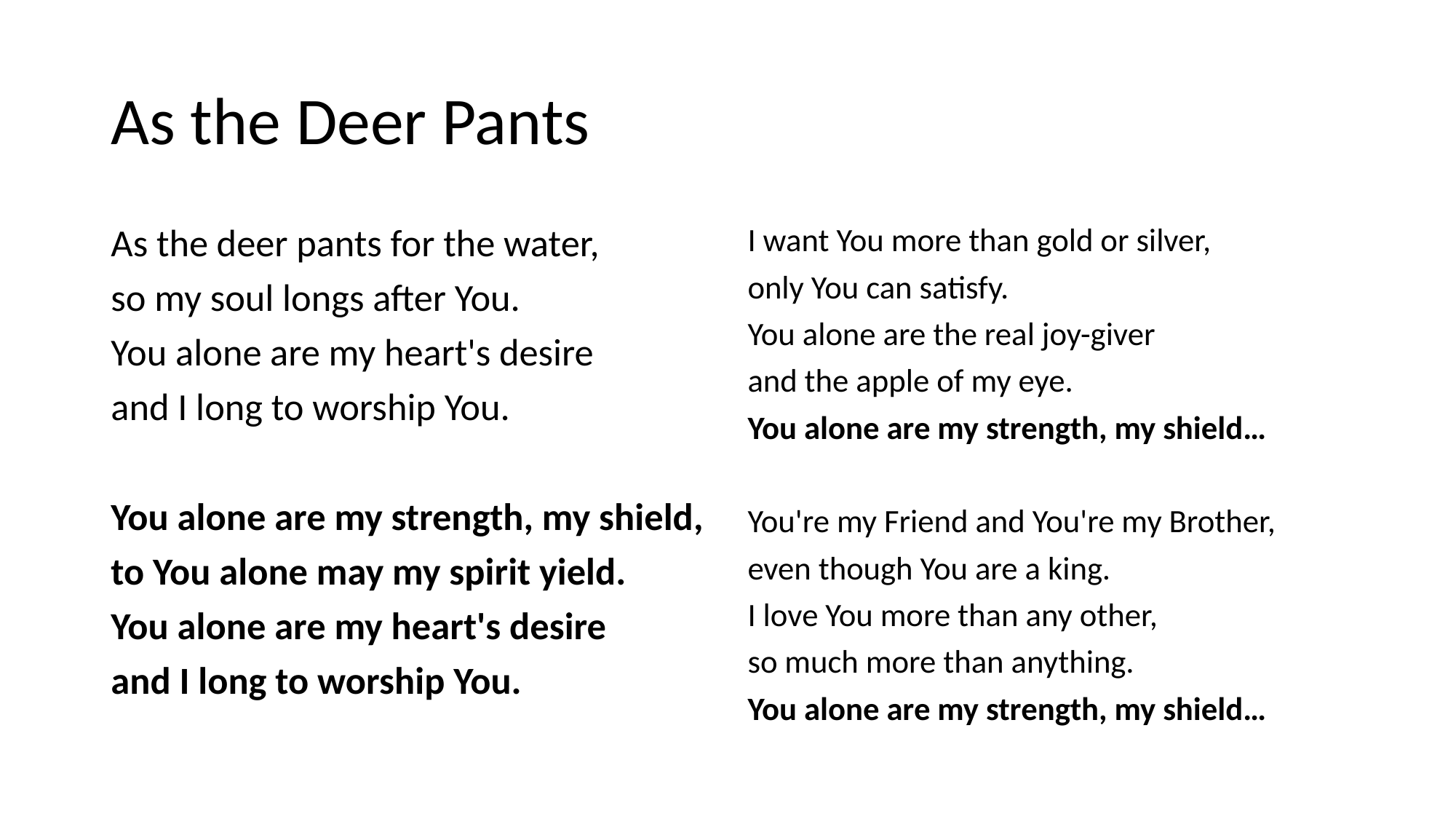

# As the Deer Pants
As the deer pants for the water,
so my soul longs after You.
You alone are my heart's desire
and I long to worship You.

You alone are my strength, my shield,
to You alone may my spirit yield.
You alone are my heart's desire
and I long to worship You.
I want You more than gold or silver,
only You can satisfy.
You alone are the real joy-giver
and the apple of my eye.
You alone are my strength, my shield…

You're my Friend and You're my Brother,
even though You are a king.
I love You more than any other,
so much more than anything.
You alone are my strength, my shield…